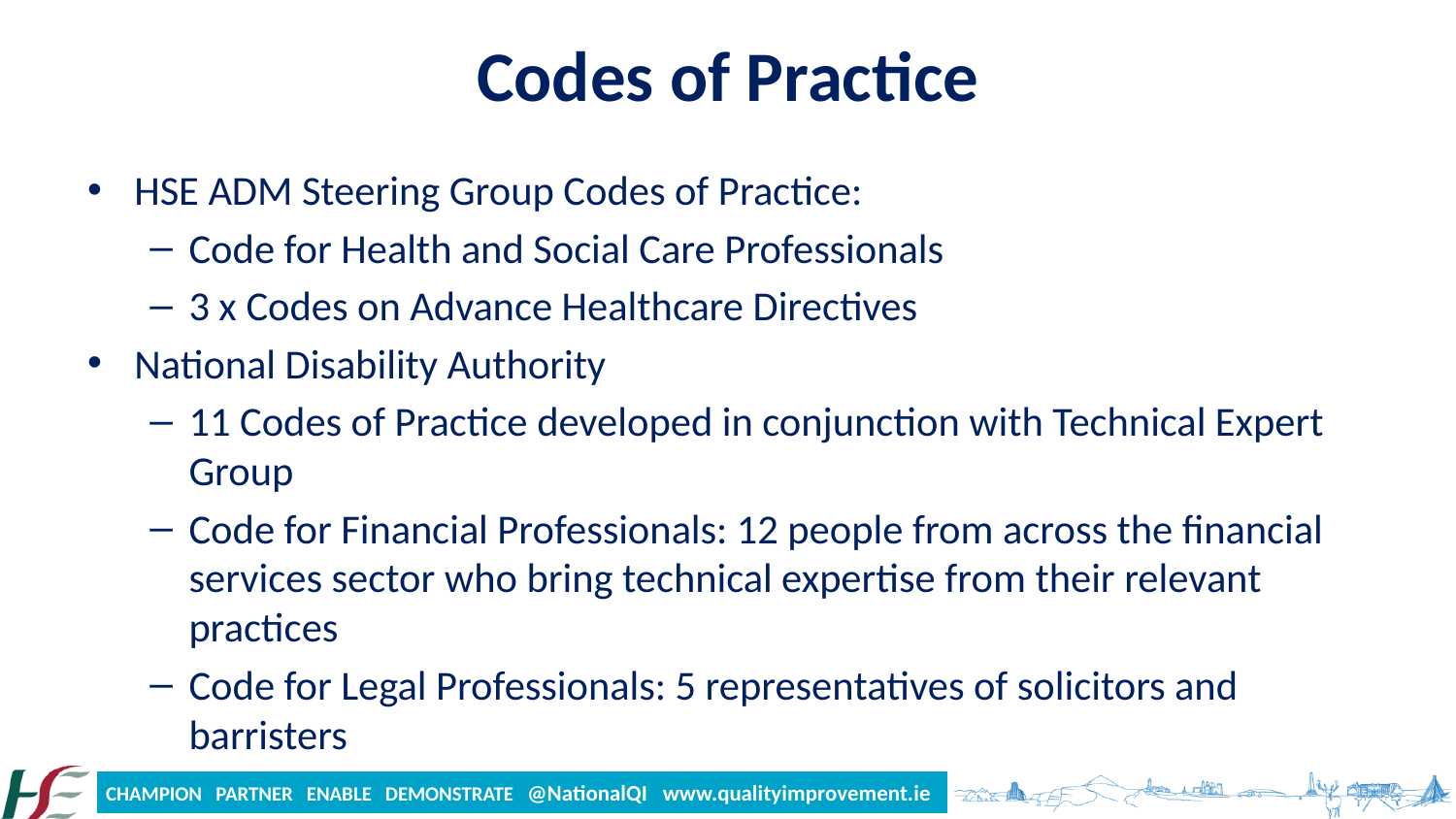

# Codes of Practice
HSE ADM Steering Group Codes of Practice:
Code for Health and Social Care Professionals
3 x Codes on Advance Healthcare Directives
National Disability Authority
11 Codes of Practice developed in conjunction with Technical Expert Group
Code for Financial Professionals: 12 people from across the financial services sector who bring technical expertise from their relevant practices
Code for Legal Professionals: 5 representatives of solicitors and barristers